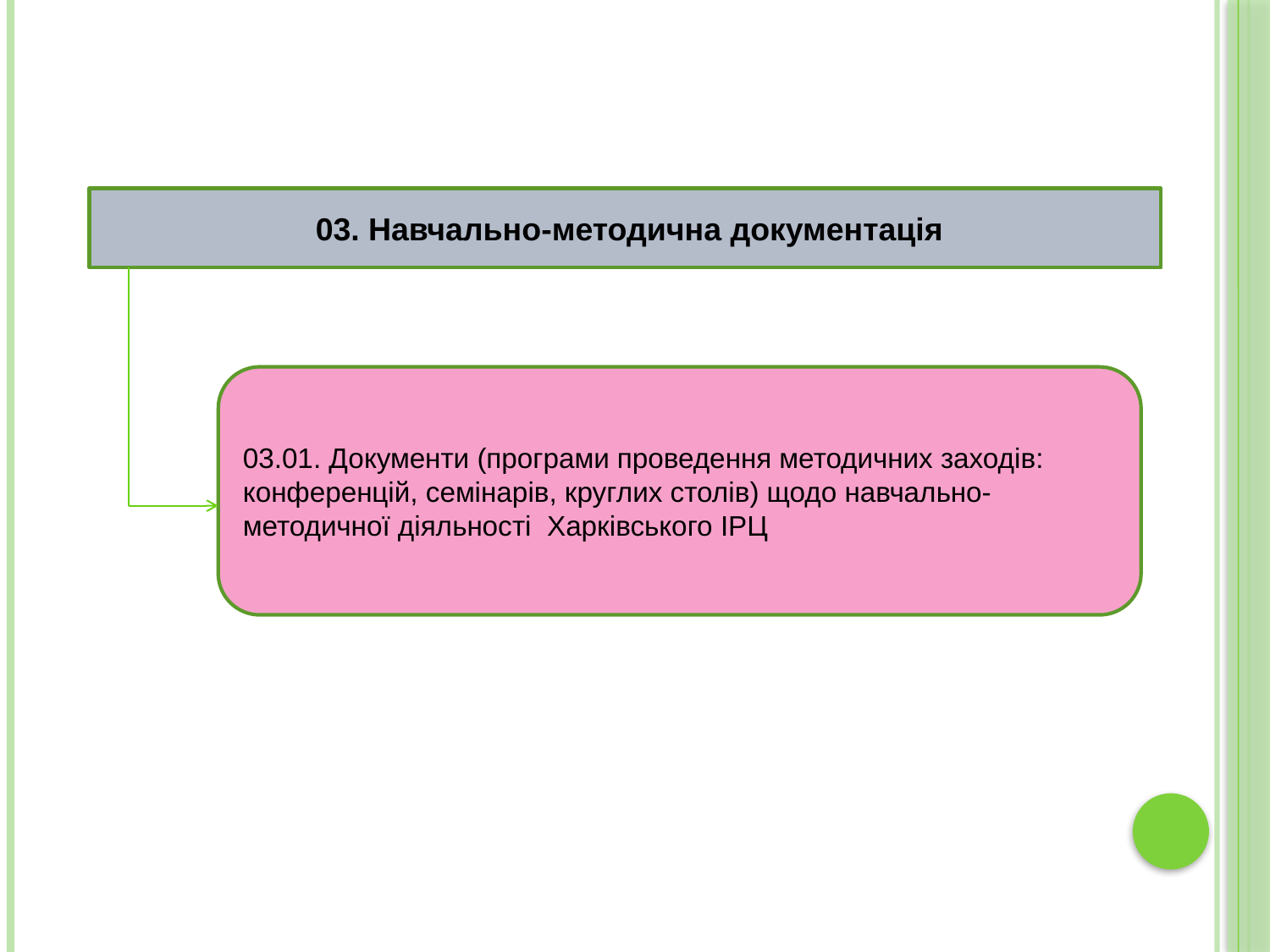

03. Навчально-методична документація
03.01. Документи (програми проведення методичних заходів: конференцій, семінарів, круглих столів) щодо навчально-методичної діяльності  Харківського ІРЦ